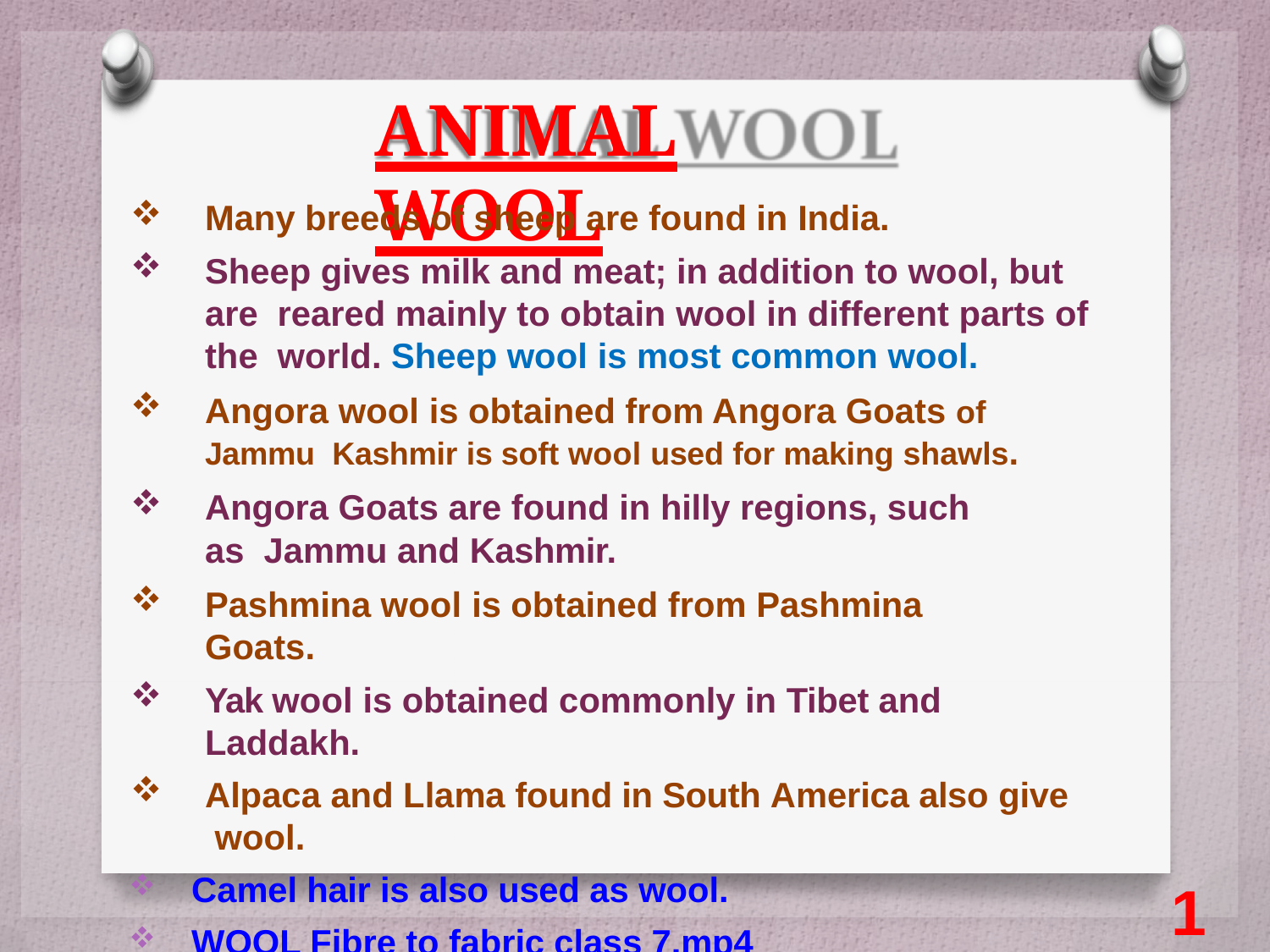

# ANIMAL WOOL

Many breeds of sheep are found in India.
Sheep gives milk and meat; in addition to wool, but are  reared mainly to obtain wool in different parts of the  world. Sheep wool is most common wool.
Angora wool is obtained from Angora Goats of Jammu  Kashmir is soft wool used for making shawls.
Angora Goats are found in hilly regions, such as  Jammu and Kashmir.
Pashmina wool is obtained from Pashmina Goats.
Yak wool is obtained commonly in Tibet and Laddakh.
Alpaca and Llama found in South America also give  wool.
Camel hair is also used as wool.
WOOL Fibre to fabric class 7.mp4

16